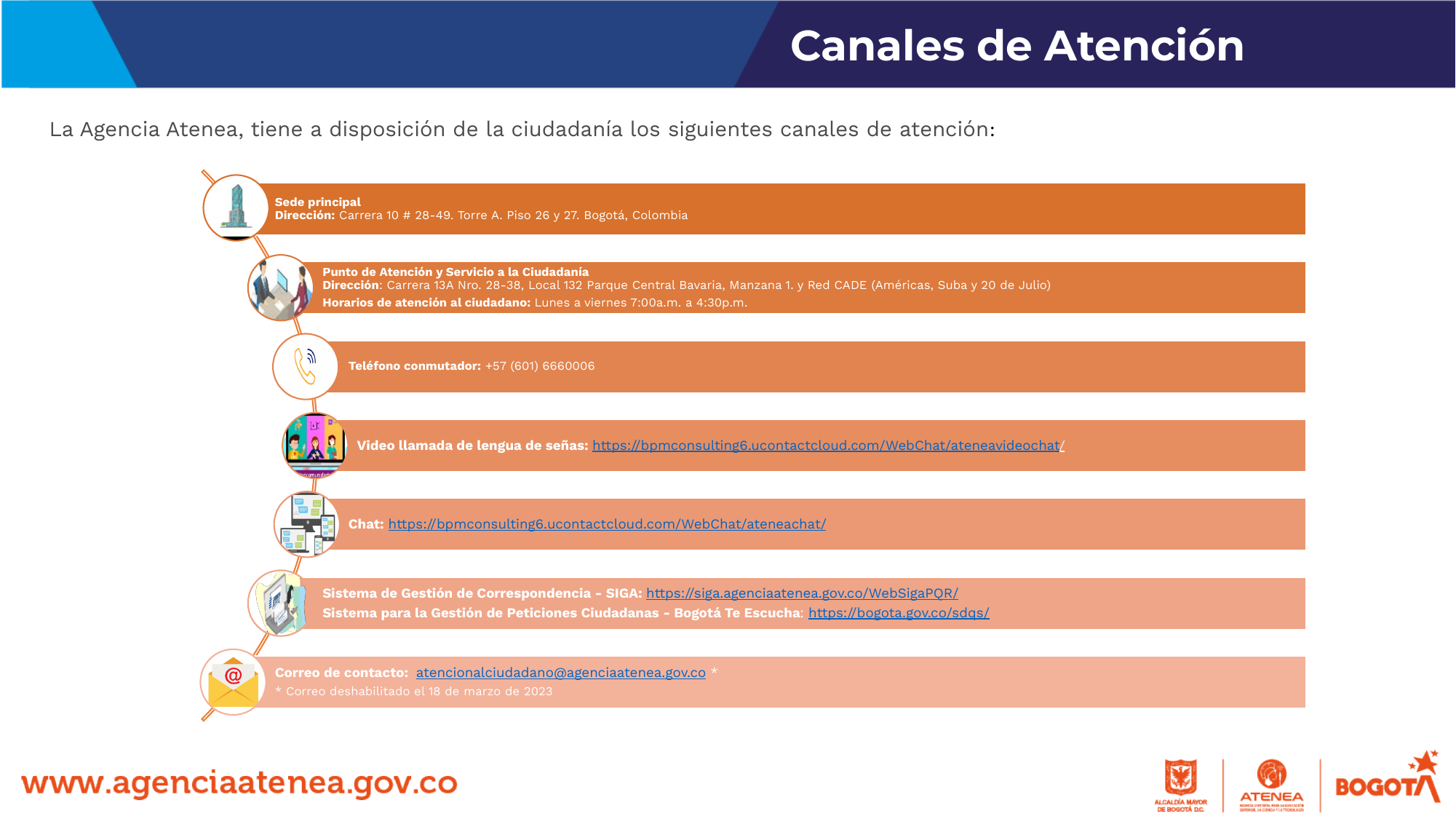

Canales de Atención
La Agencia Atenea, tiene a disposición de la ciudadanía los siguientes canales de atención:
Sede principal
Dirección: Carrera 10 # 28-49. Torre A. Piso 26 y 27. Bogotá, Colombia
Punto de Atención y Servicio a la Ciudadanía
Dirección: Carrera 13A Nro. 28-38, Local 132 Parque Central Bavaria, Manzana 1. y Red CADE (Américas, Suba y 20 de Julio)
Horarios de atención al ciudadano: Lunes a viernes 7:00a.m. a 4:30p.m.
Teléfono conmutador: +57 (601) 6660006
Video llamada de lengua de señas: https://bpmconsulting6.ucontactcloud.com/WebChat/ateneavideochat/
Chat: https://bpmconsulting6.ucontactcloud.com/WebChat/ateneachat/
Sistema de Gestión de Correspondencia - SIGA: https://siga.agenciaatenea.gov.co/WebSigaPQR/
Sistema para la Gestión de Peticiones Ciudadanas - Bogotá Te Escucha: https://bogota.gov.co/sdqs/
Correo de contacto:  atencionalciudadano@agenciaatenea.gov.co *
* Correo deshabilitado el 18 de marzo de 2023